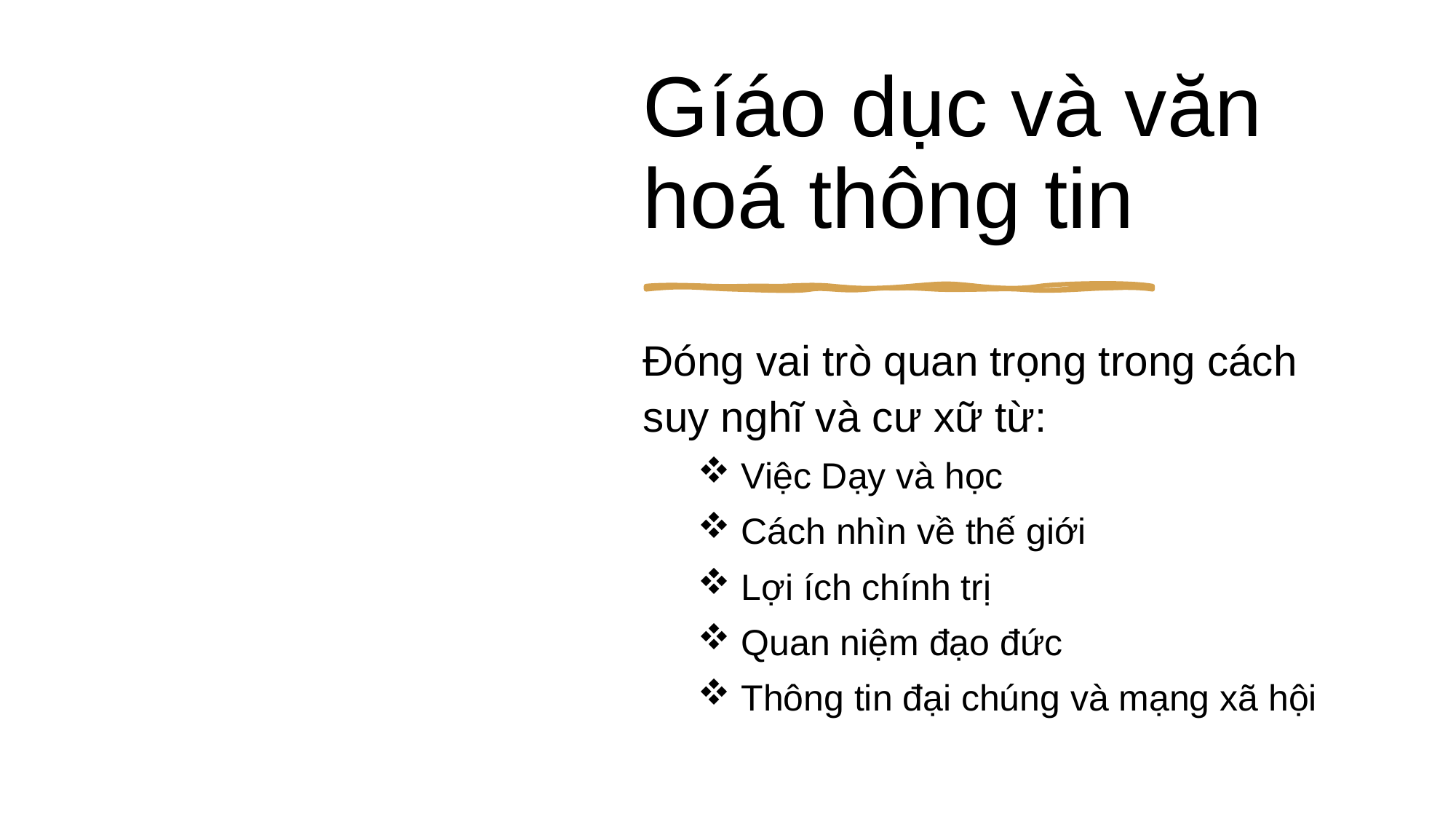

# Gíáo dục và văn hoá thông tin

Đóng vai trò quan trọng trong cách suy nghĩ và cư xữ từ:
 Việc Dạy và học
 Cách nhìn về thế giới
 Lợi ích chính trị
 Quan niệm đạo đức
 Thông tin đại chúng và mạng xã hội